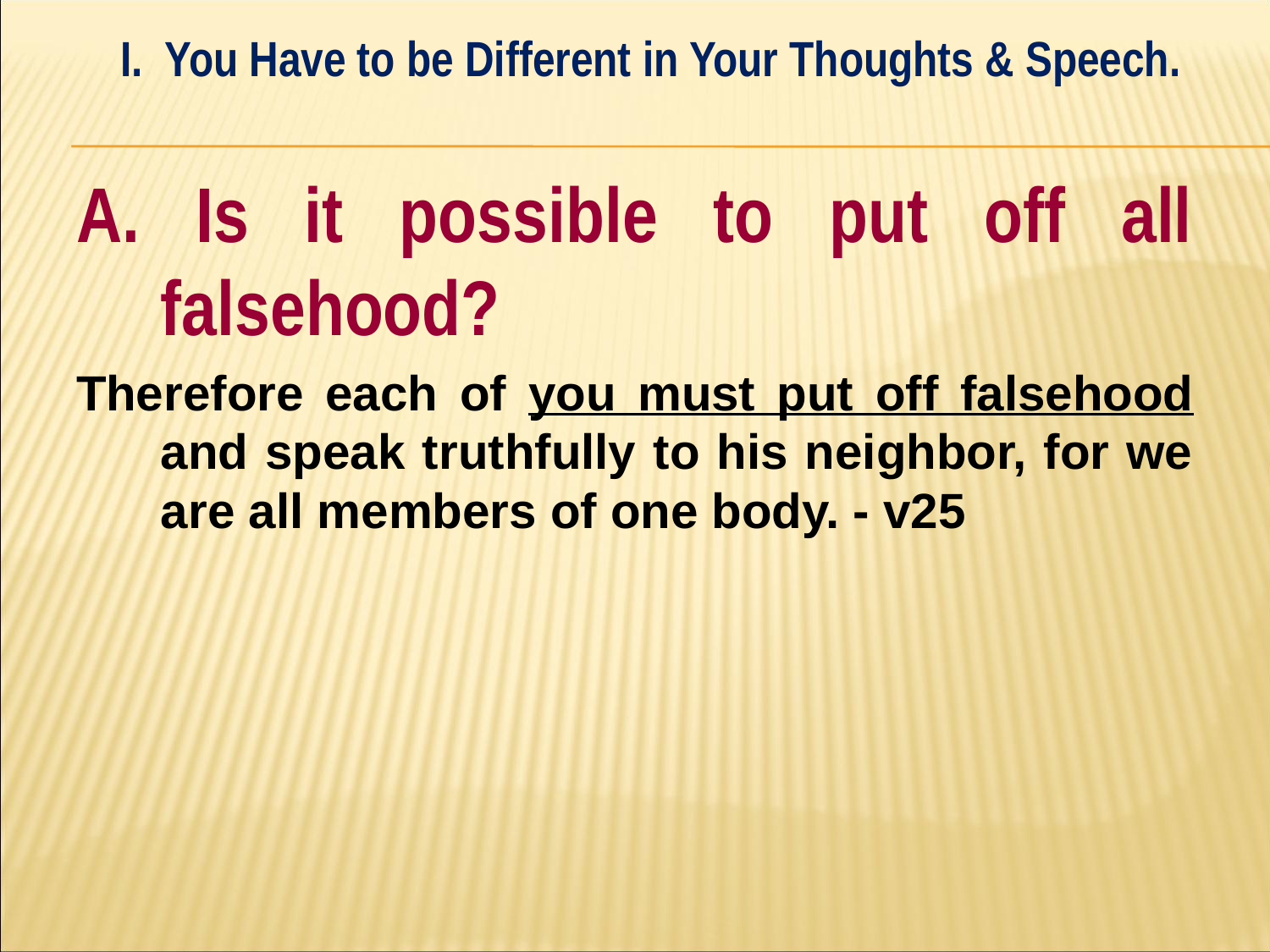

I.  You Have to be Different in Your Thoughts & Speech.
#
A. Is it possible to put off all falsehood?
Therefore each of you must put off falsehood and speak truthfully to his neighbor, for we are all members of one body. - v25